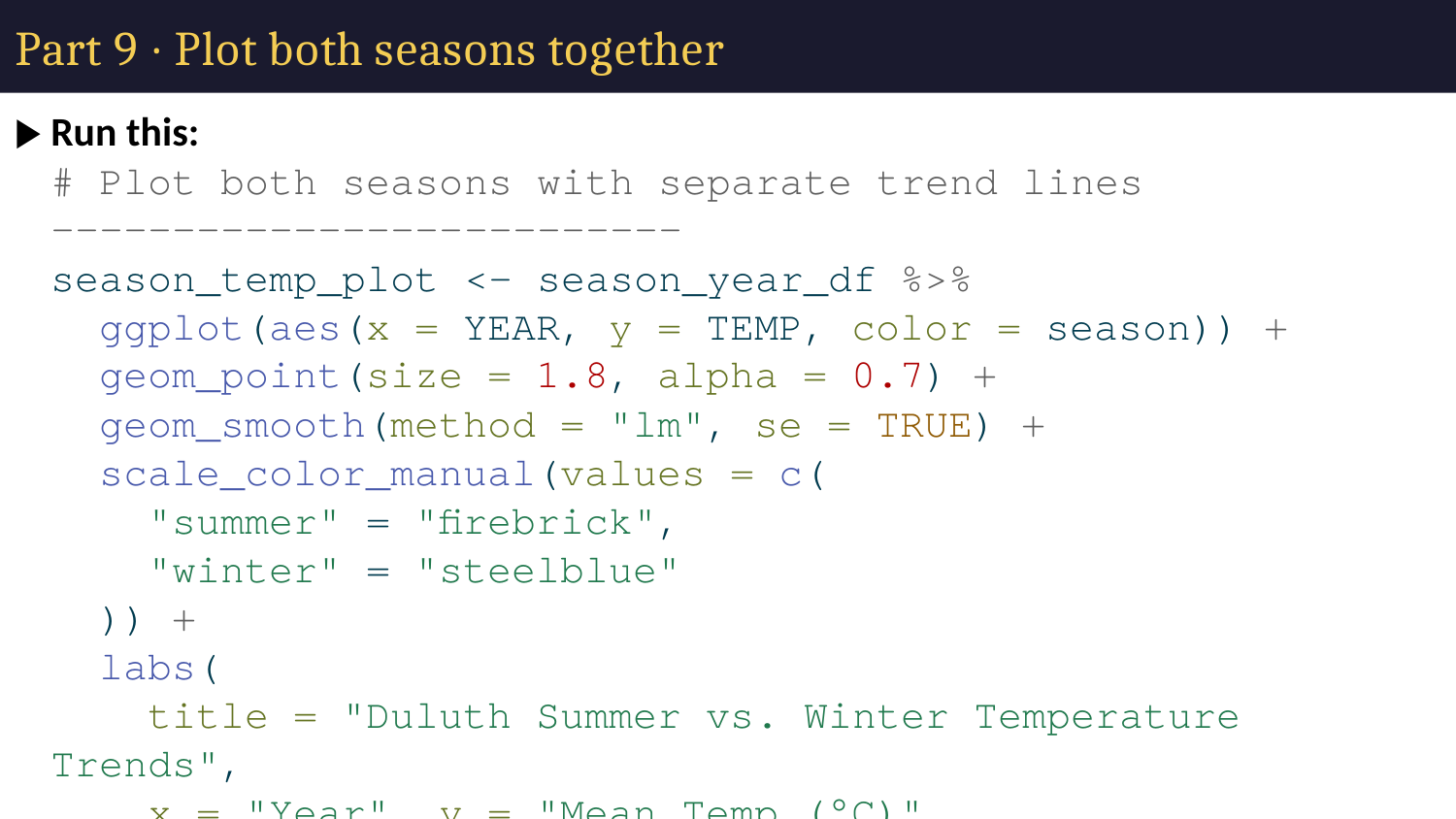

# Part 9 · Plot both seasons together
▶ Run this:
# Plot both seasons with separate trend lines -------------------------- season_temp_plot <- season_year_df %>% ggplot(aes(x = YEAR, y = TEMP, color = season)) + geom_point(size = 1.8, alpha = 0.7) + geom_smooth(method = "lm", se = TRUE) + scale_color_manual(values = c( "summer" = "firebrick", "winter" = "steelblue" )) + labs( title = "Duluth Summer vs. Winter Temperature Trends", x = "Year", y = "Mean Temp (°C)", color = "Season" ) + theme_minimal() season_temp_plot
✏️ Your turn: Just from looking at the plot, which trend line looks steeper — summer or winter? Make a prediction before you run the models in the next part.
Visual prediction — steeper line: